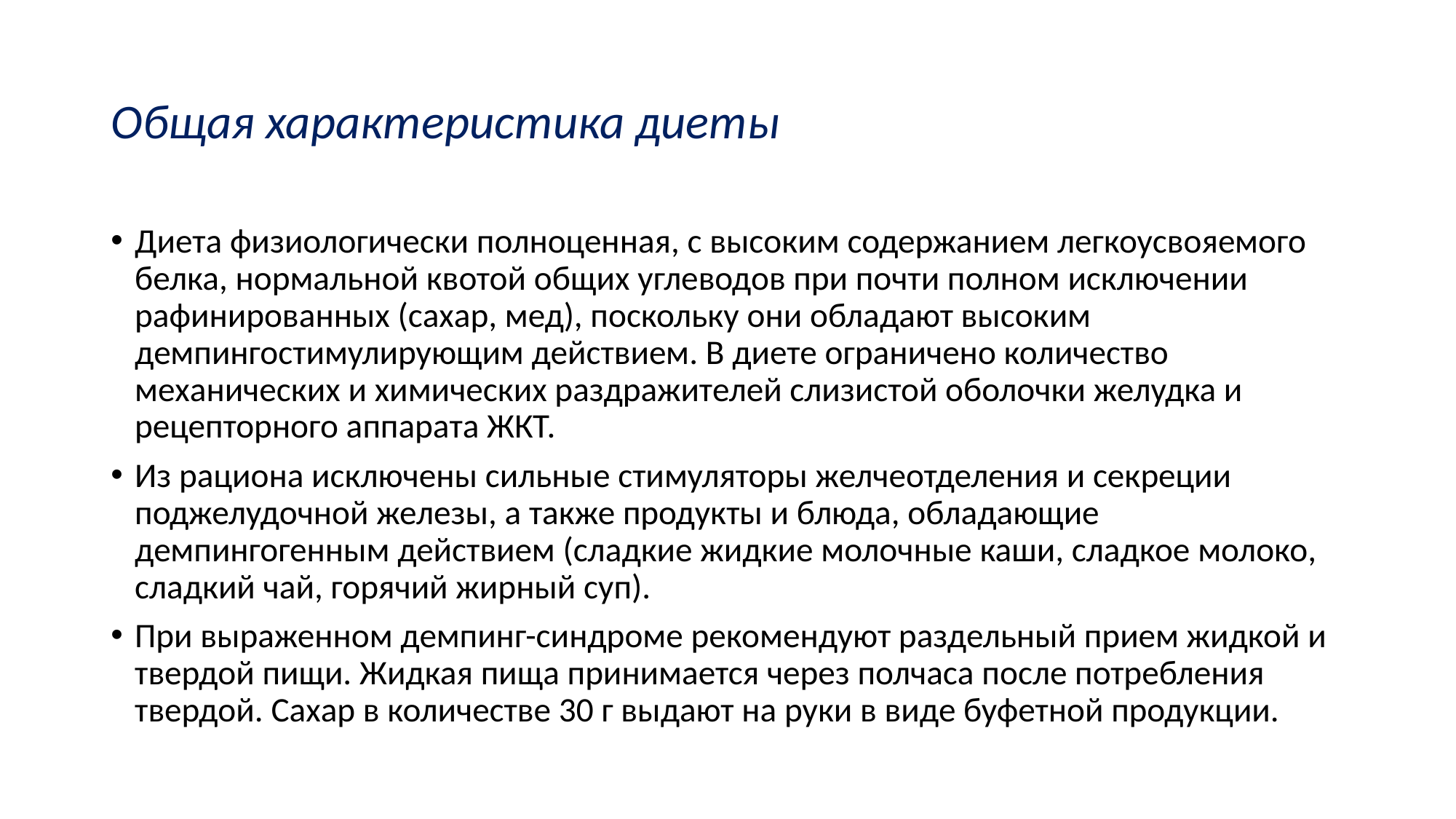

# Общая характеристика диеты
Диета физиологически полноценная, с высоким содержанием легкоусвояемого белка, нормальной квотой общих углеводов при почти полном исключении рафинированных (сахар, мед), поскольку они обладают высоким демпингостимулирующим действием. В диете ограничено количество механических и химических раздражителей слизистой оболочки желудка и рецепторного аппарата ЖКТ.
Из рациона исключены сильные стимуляторы желчеотделения и секреции поджелудочной железы, а также продукты и блюда, обладающие демпингогенным действием (сладкие жидкие молочные каши, сладкое молоко, сладкий чай, горячий жирный суп).
При выраженном демпинг-синдроме рекомендуют раздельный прием жидкой и твердой пищи. Жидкая пища принимается через полчаса после потребления твердой. Сахар в количестве 30 г выдают на руки в виде буфетной продукции.